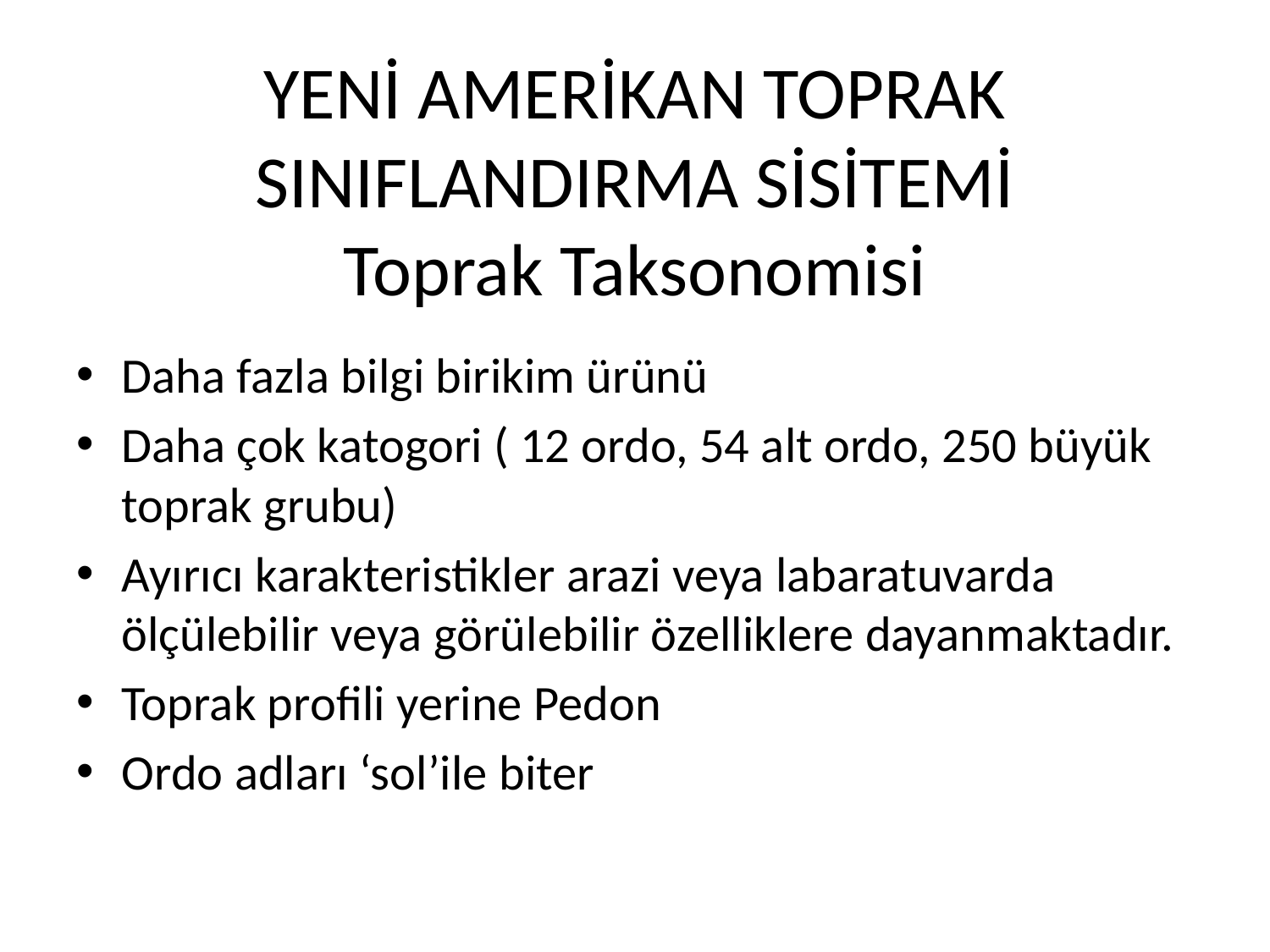

# YENİ AMERİKAN TOPRAK SINIFLANDIRMA SİSİTEMİ Toprak Taksonomisi
Daha fazla bilgi birikim ürünü
Daha çok katogori ( 12 ordo, 54 alt ordo, 250 büyük toprak grubu)
Ayırıcı karakteristikler arazi veya labaratuvarda ölçülebilir veya görülebilir özelliklere dayanmaktadır.
Toprak profili yerine Pedon
Ordo adları ‘sol’ile biter